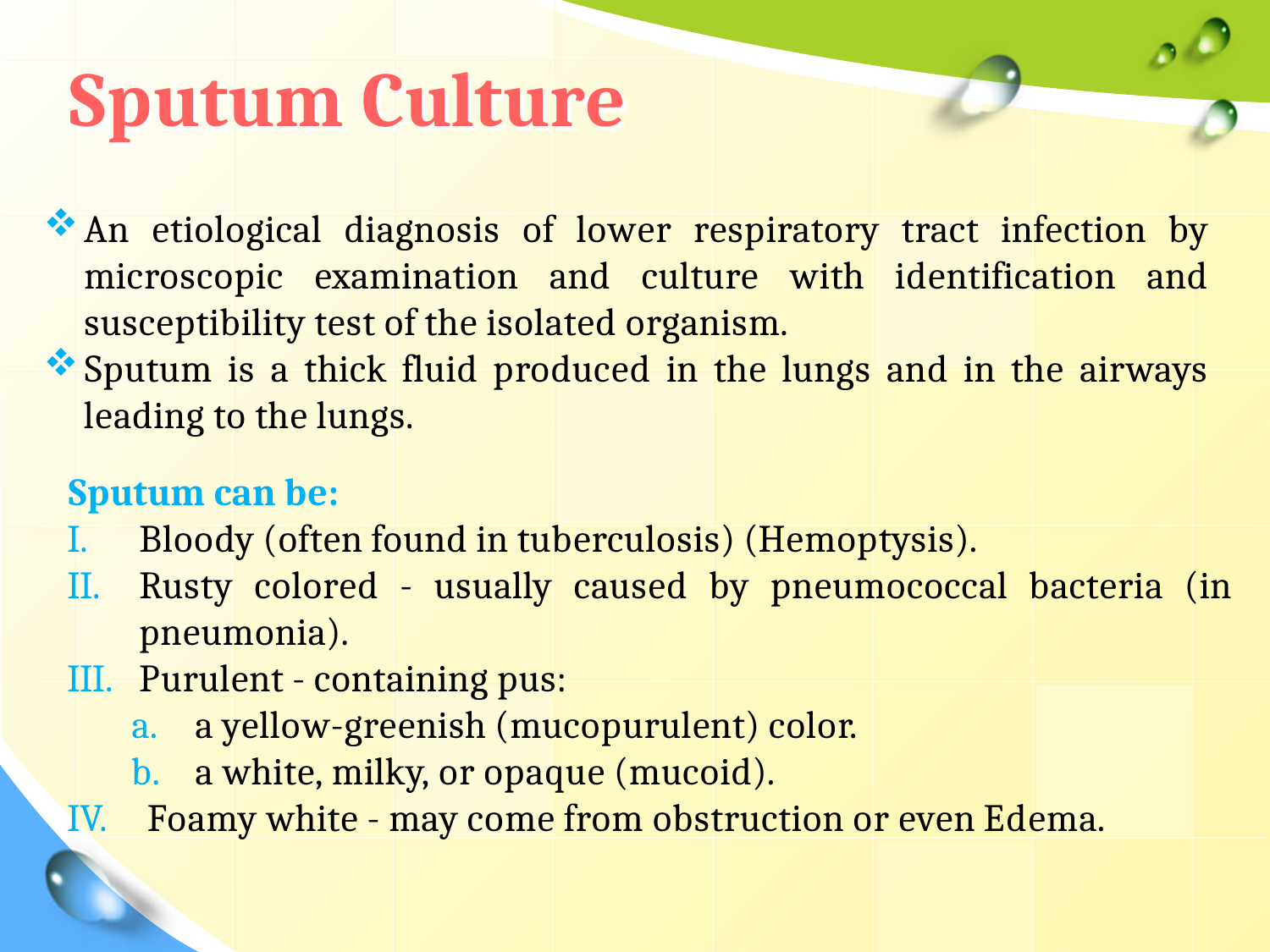

# Sputum Culture
An etiological diagnosis of lower respiratory tract infection by microscopic examination and culture with identification and susceptibility test of the isolated organism.
Sputum is a thick fluid produced in the lungs and in the airways leading to the lungs.
Sputum can be:
Bloody (often found in tuberculosis) (Hemoptysis).
Rusty colored - usually caused by pneumococcal bacteria (in pneumonia).
Purulent - containing pus:
a yellow-greenish (mucopurulent) color.
a white, milky, or opaque (mucoid).
 Foamy white - may come from obstruction or even Edema.